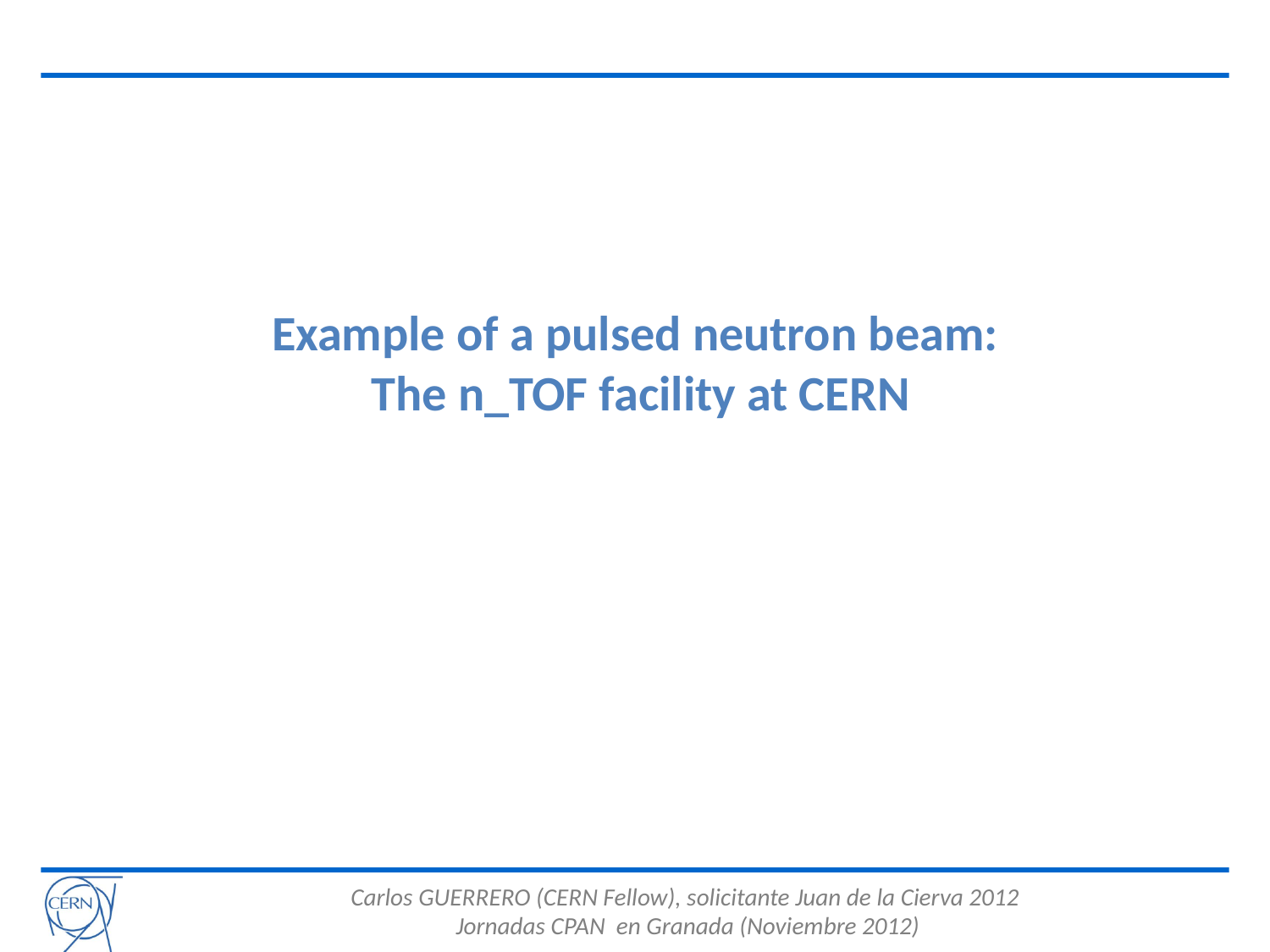

Example of a pulsed neutron beam:
 The n_TOF facility at CERN